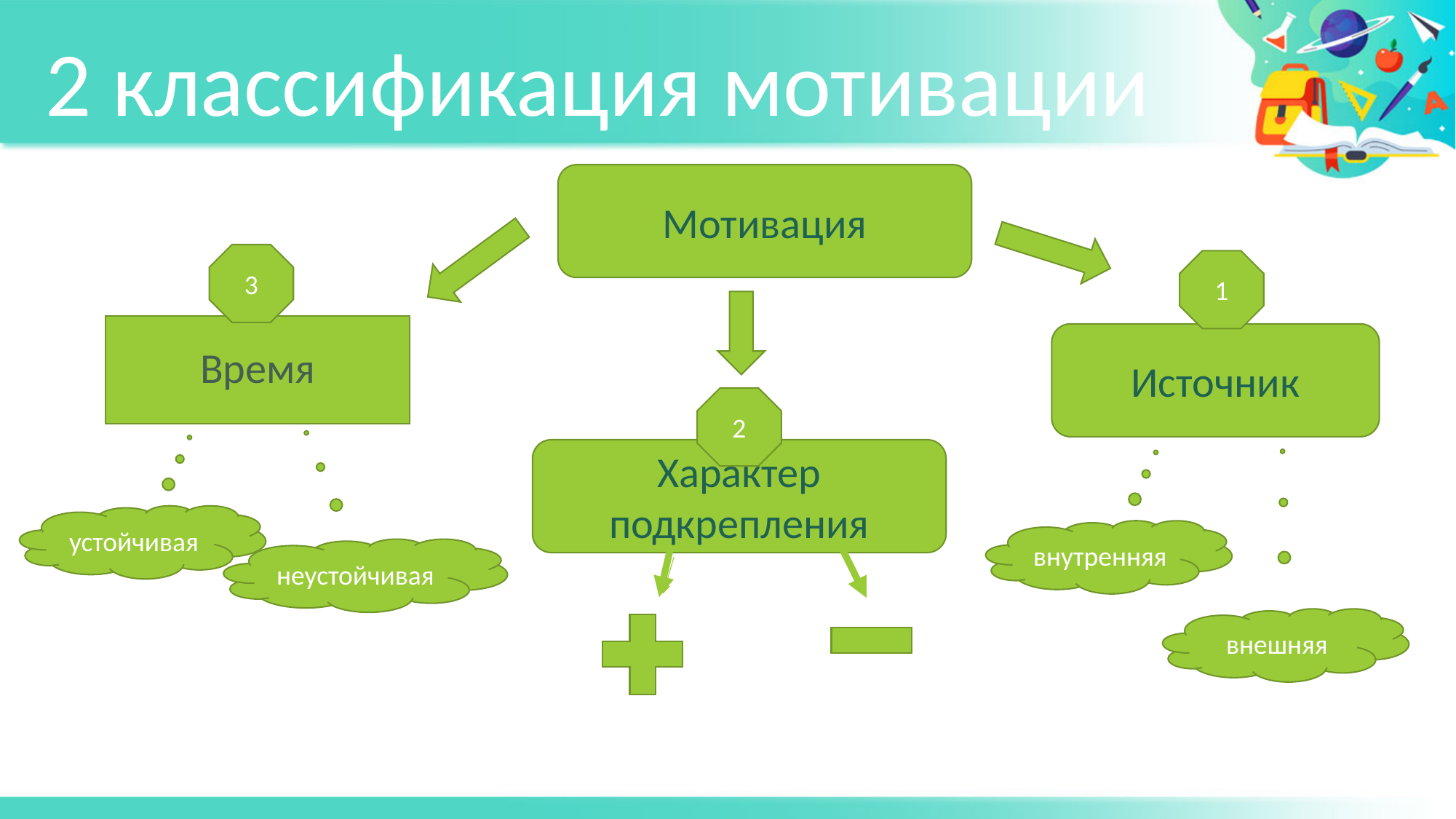

# 2 классификация мотивации
Мотивация

3
1

Время
Источник
2
Характер подкрепления
устойчивая
внутренняя
неустойчивая

внешняя